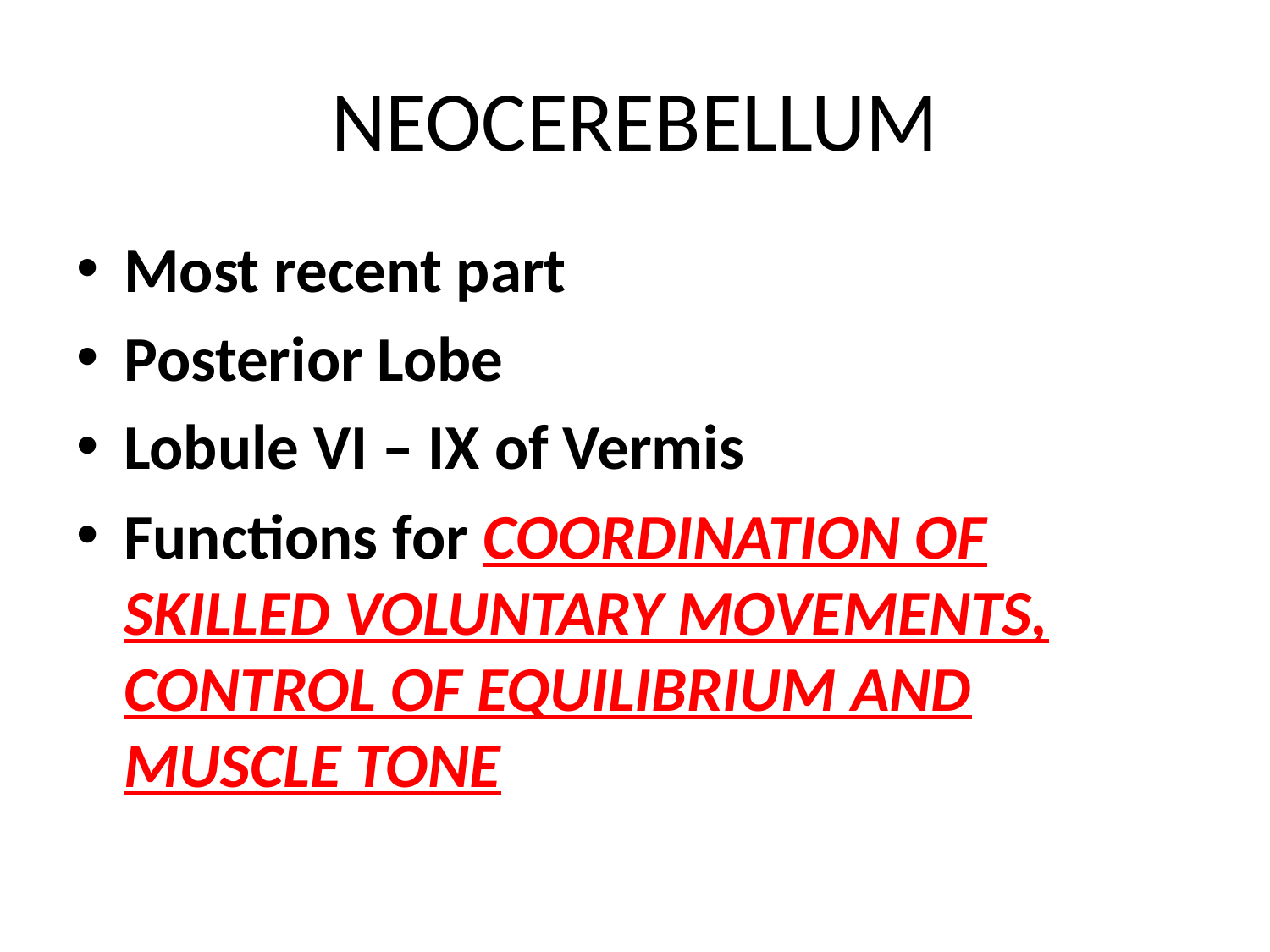

# NEOCEREBELLUM
Most recent part
Posterior Lobe
Lobule VI – IX of Vermis
Functions for COORDINATION OF SKILLED VOLUNTARY MOVEMENTS, CONTROL OF EQUILIBRIUM AND MUSCLE TONE